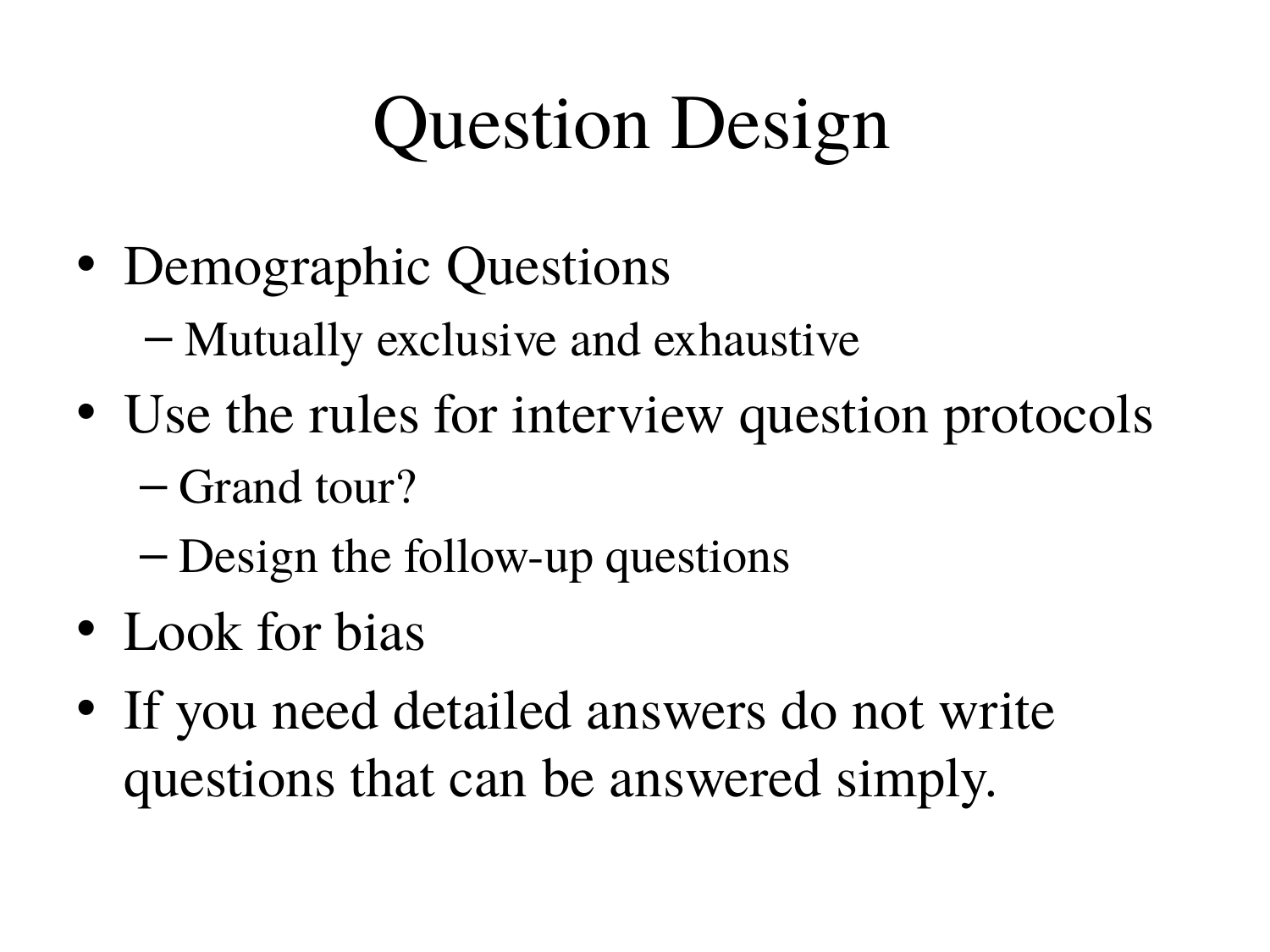

# Question Design
Demographic Questions
Mutually exclusive and exhaustive
Use the rules for interview question protocols
Grand tour?
Design the follow-up questions
Look for bias
If you need detailed answers do not write questions that can be answered simply.